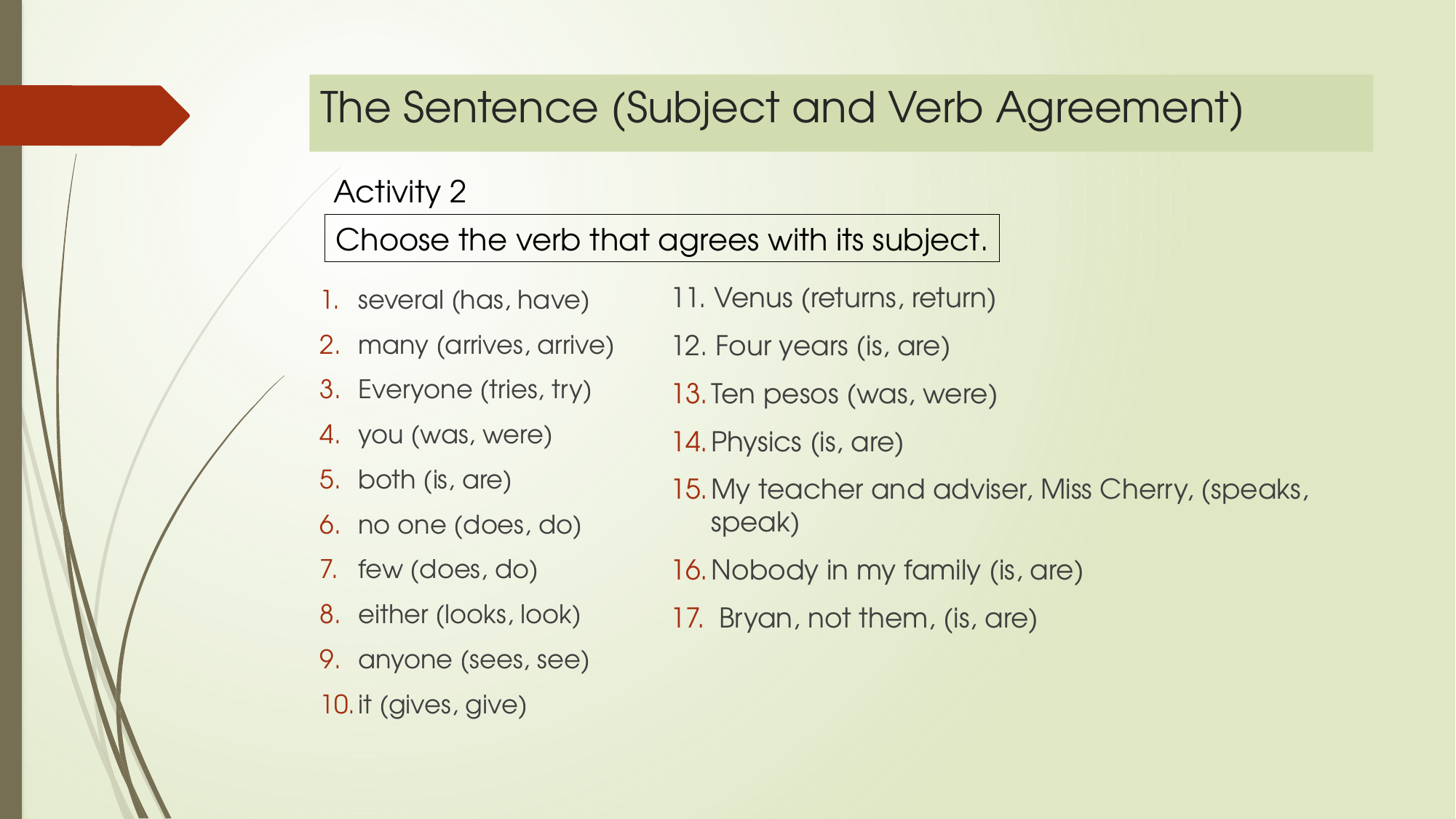

# The Sentence (Subject and Verb Agreement)
Activity 2
Choose the verb that agrees with its subject.
11. Venus (returns, return)
12. Four years (is, are)
Ten pesos (was, were)
Physics (is, are)
My teacher and adviser, Miss Cherry, (speaks, speak)
Nobody in my family (is, are)
 Bryan, not them, (is, are)

several (has, have)
many (arrives, arrive)
Everyone (tries, try)
you (was, were)
both (is, are)
no one (does, do)
few (does, do)
either (looks, look)
anyone (sees, see)
it (gives, give)